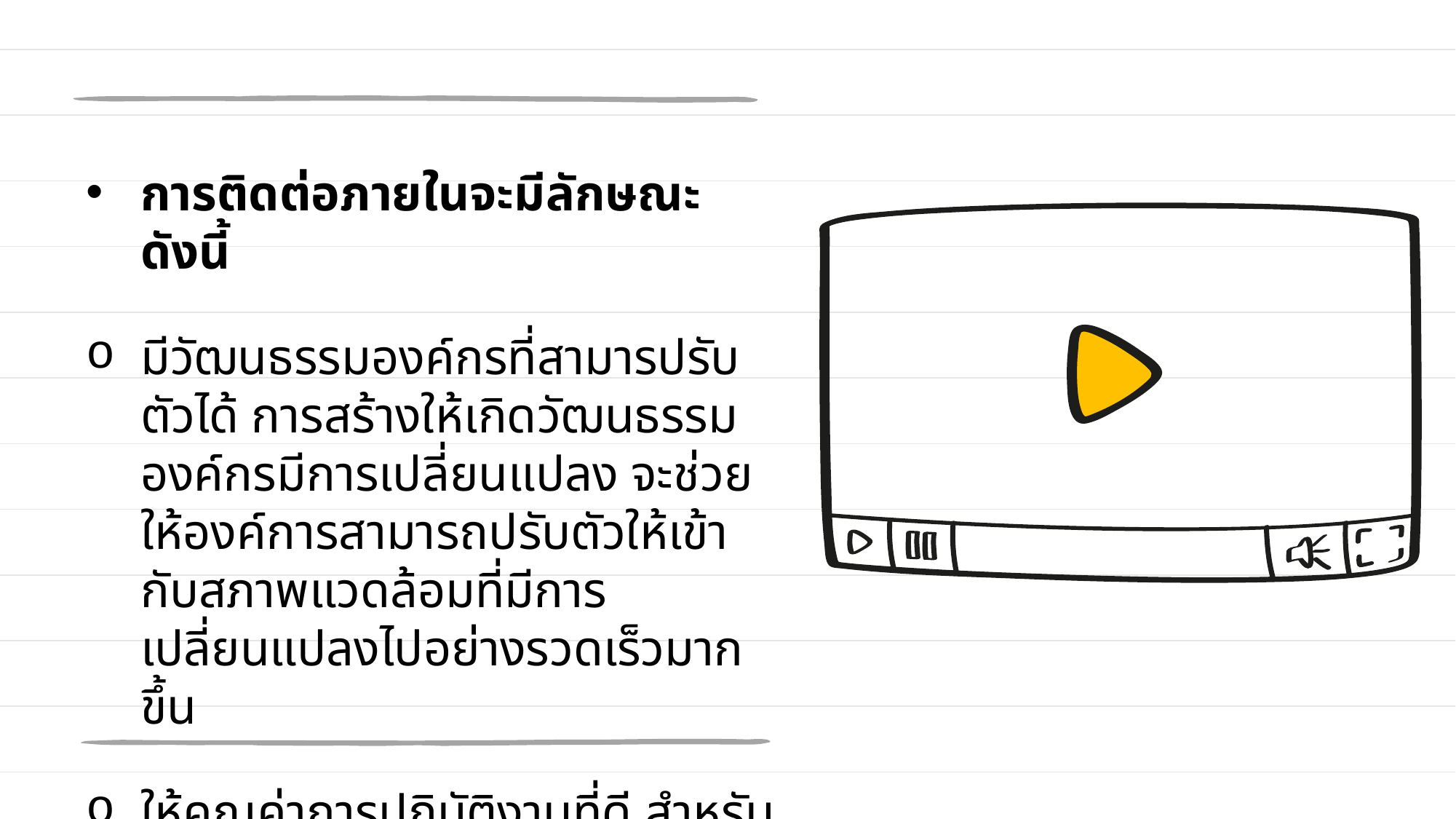

การติดต่อภายในจะมีลักษณะ ดังนี้
มีวัฒนธรรมองค์กรที่สามารปรับตัวได้ การสร้างให้เกิดวัฒนธรรมองค์กรมีการเปลี่ยนแปลง จะช่วยให้องค์การสามารถปรับตัวให้เข้ากับสภาพแวดล้อมที่มีการเปลี่ยนแปลงไปอย่างรวดเร็วมากขึ้น
ให้คุณค่าการปฏิบัติงานที่ดี สำหรับผู้ปฏิบัติงานทุกคนขององค์การ